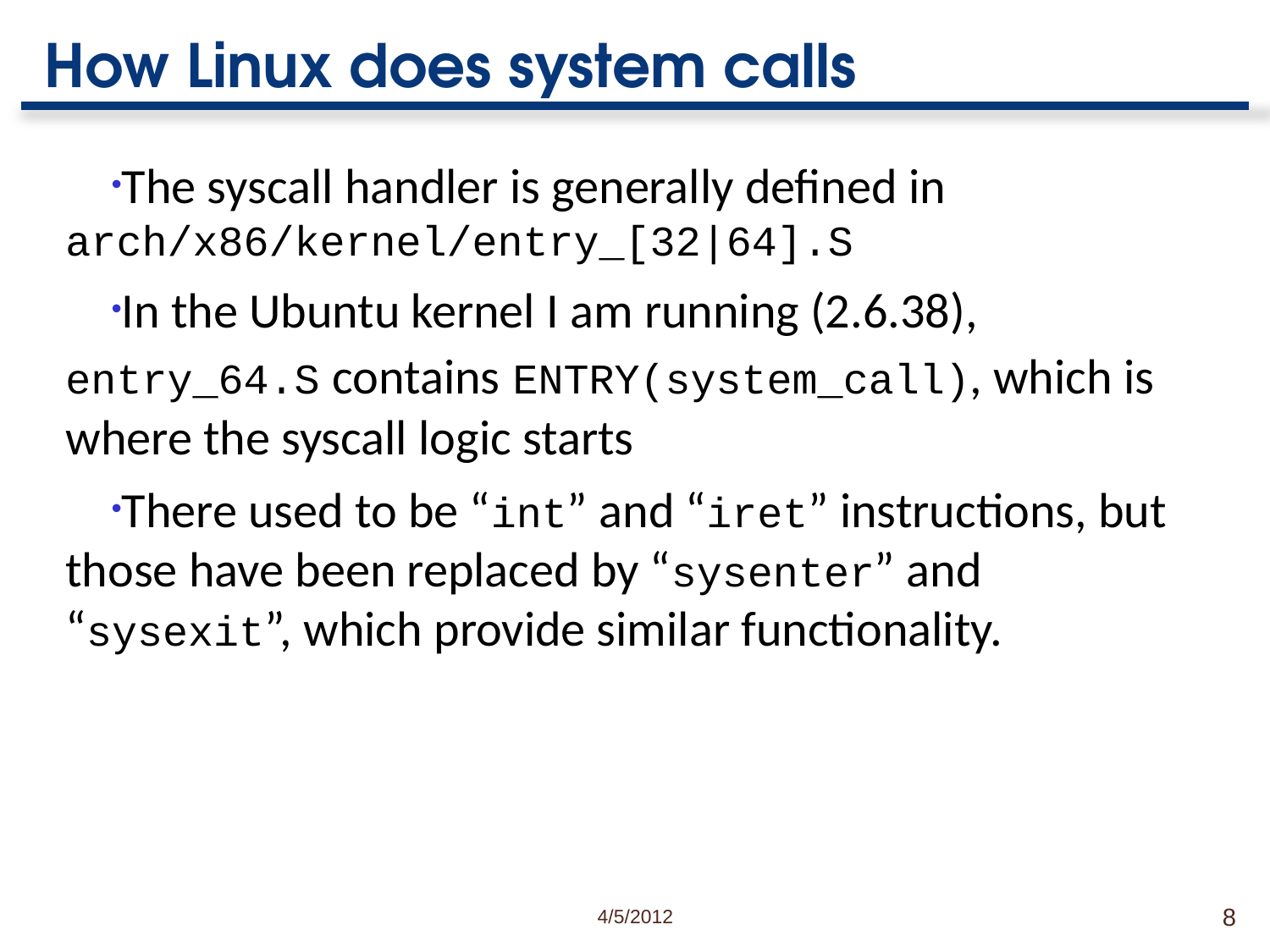

# How Linux does system calls
The syscall handler is generally defined in arch/x86/kernel/entry_[32|64].S
In the Ubuntu kernel I am running (2.6.38), entry_64.S contains ENTRY(system_call), which is where the syscall logic starts
There used to be “int” and “iret” instructions, but those have been replaced by “sysenter” and “sysexit”, which provide similar functionality.

4/5/2012
8